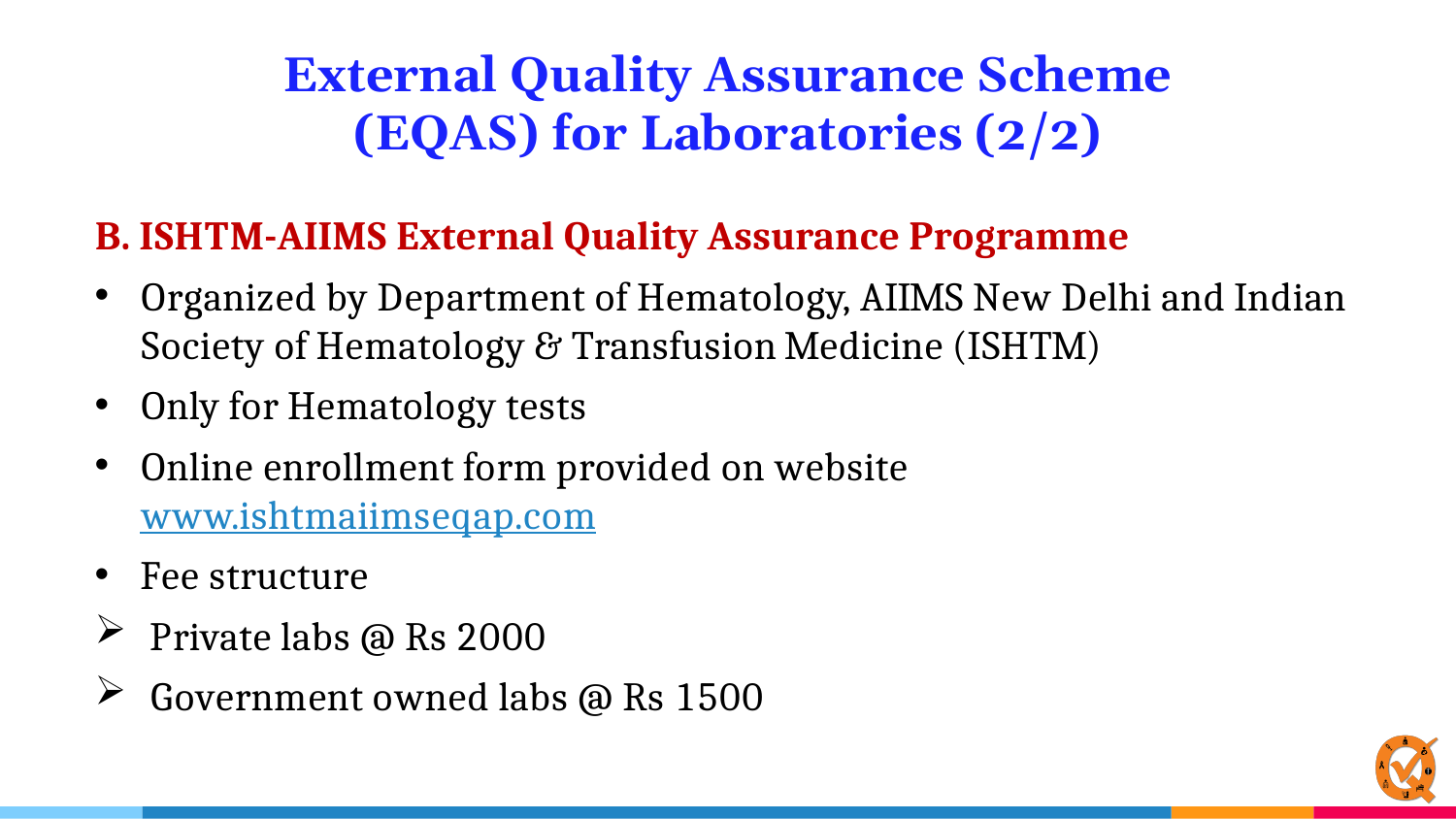

External Quality Assurance Scheme (EQAS) for Laboratories (2/2)
B. ISHTM-AIIMS External Quality Assurance Programme
Organized by Department of Hematology, AIIMS New Delhi and Indian Society of Hematology & Transfusion Medicine (ISHTM)
Only for Hematology tests
Online enrollment form provided on website www.ishtmaiimseqap.com
Fee structure
Private labs @ Rs 2000
Government owned labs @ Rs 1500